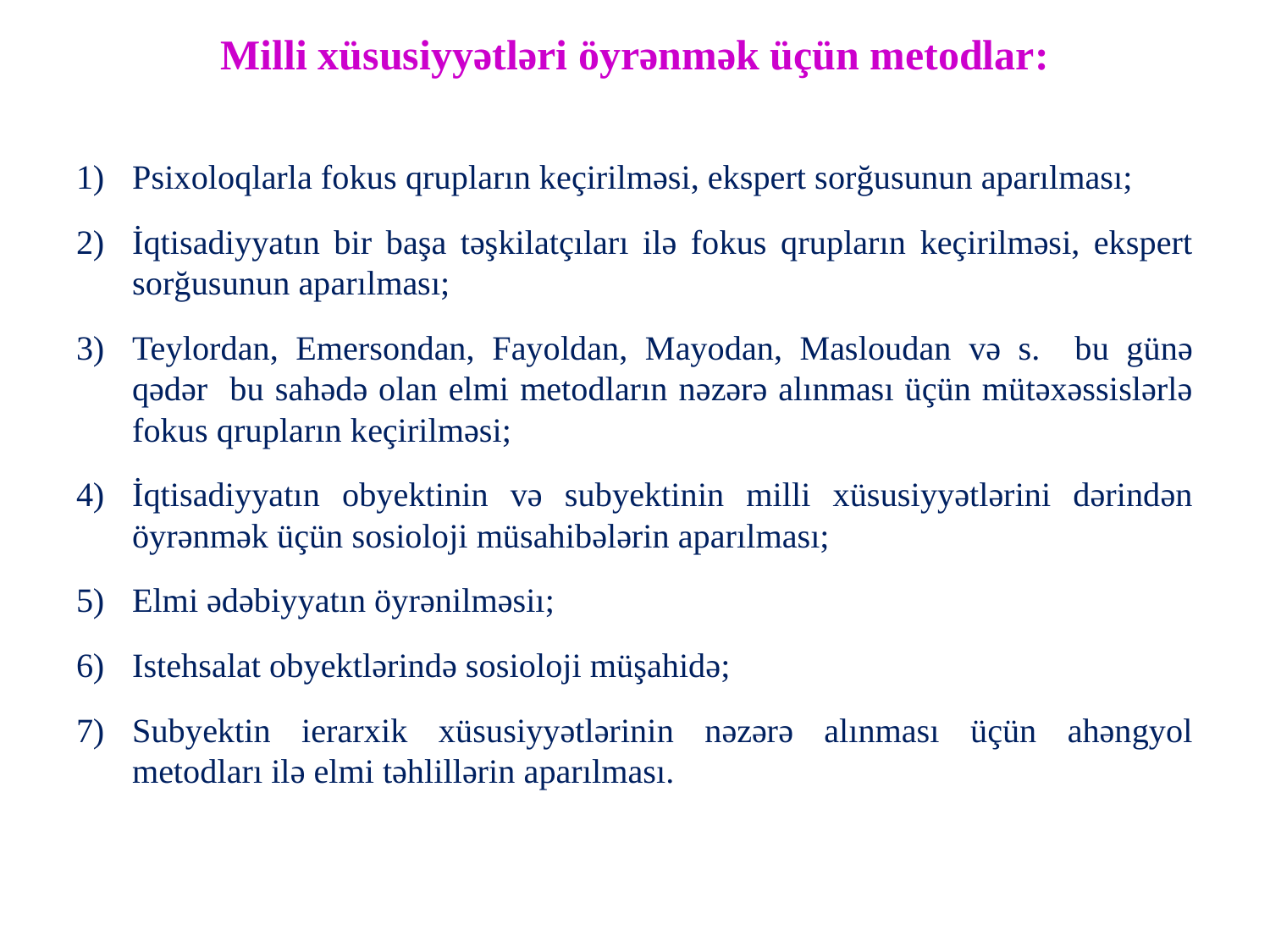

# Milli xüsusiyyətləri öyrənmək üçün metodlar:
Psixoloqlarla fokus qrupların keçirilməsi, ekspert sorğusunun aparılması;

İqtisadiyyatın bir başa təşkilatçıları ilə fokus qrupların keçirilməsi, ekspert sorğusunun aparılması;

Teylordan, Emersondan, Fayoldan, Mayodan, Masloudan və s.  bu günə qədər  bu sahədə olan elmi metodların nəzərə alınması üçün mütəxəssislərlə fokus qrupların keçirilməsi;

İqtisadiyyatın obyektinin və subyektinin milli xüsusiyyətlərini dərindən öyrənmək üçün sosioloji müsahibələrin aparılması;

Elmi ədəbiyyatın öyrənilməsiı;

Istehsalat obyektlərində sosioloji müşahidə;

Subyektin ierarxik xüsusiyyətlərinin nəzərə alınması üçün ahəngyol metodları ilə elmi təhlillərin aparılması.